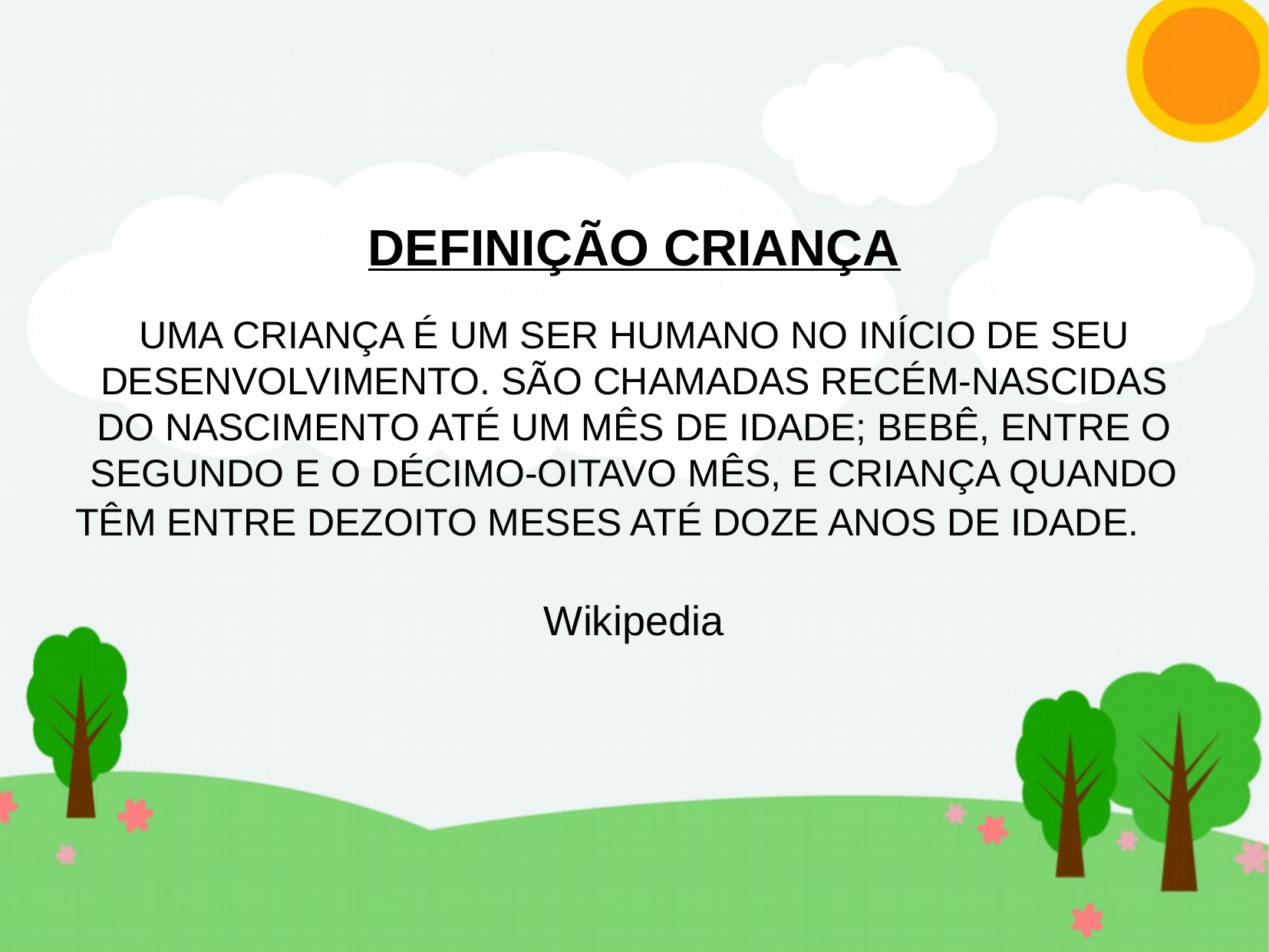

DEFINIÇÃO CRIANÇA
UMA CRIANÇA É UM SER HUMANO NO INÍCIO DE SEU DESENVOLVIMENTO. SÃO CHAMADAS RECÉM-NASCIDAS DO NASCIMENTO ATÉ UM MÊS DE IDADE; BEBÊ, ENTRE O SEGUNDO E O DÉCIMO-OITAVO MÊS, E CRIANÇA QUANDO TÊM ENTRE DEZOITO MESES ATÉ DOZE ANOS DE IDADE.                                                                                        Wikipedia